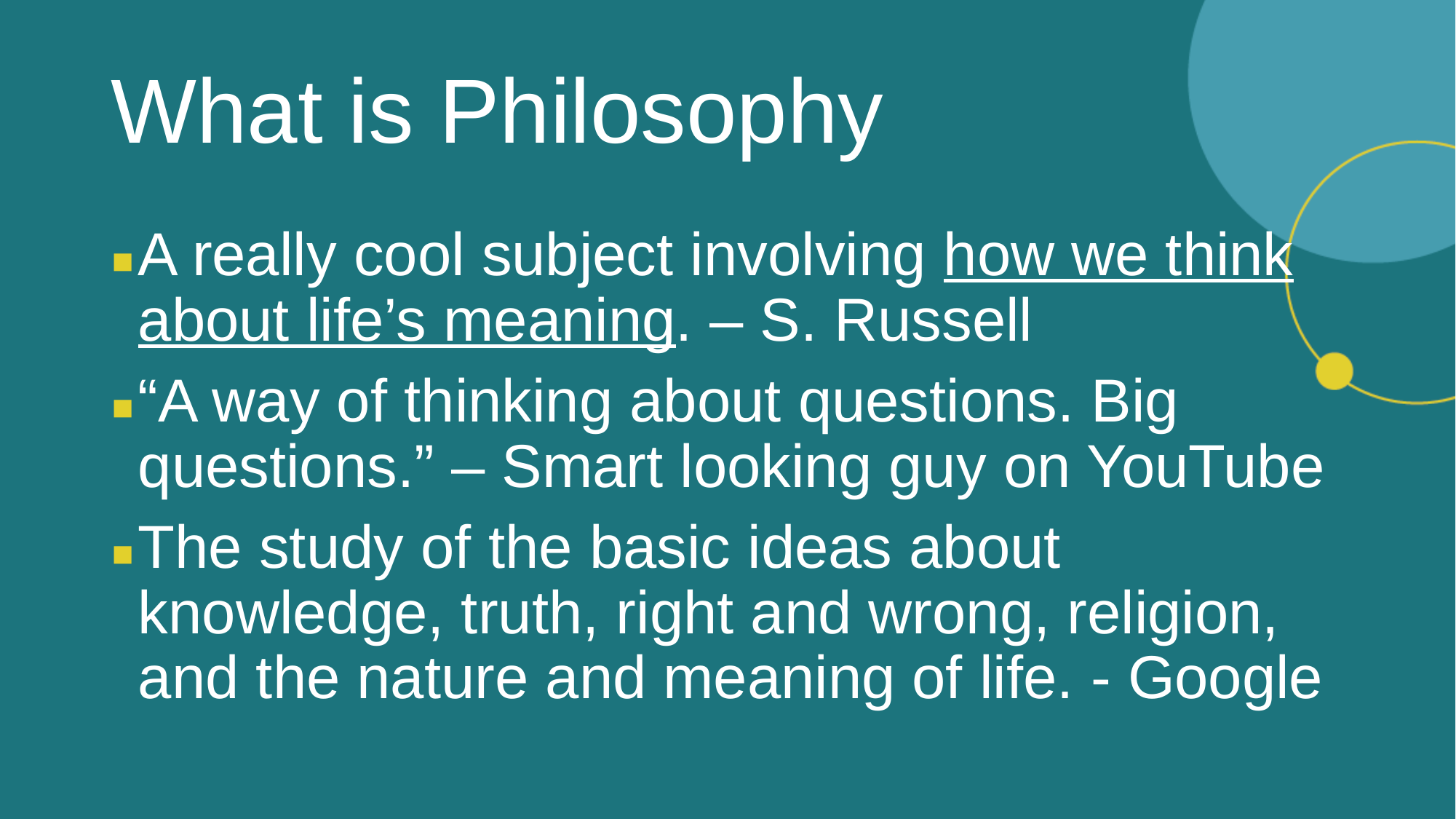

# What is Philosophy
A really cool subject involving how we think about life’s meaning. – S. Russell
“A way of thinking about questions. Big questions.” – Smart looking guy on YouTube
The study of the basic ideas about knowledge, truth, right and wrong, religion, and the nature and meaning of life. - Google